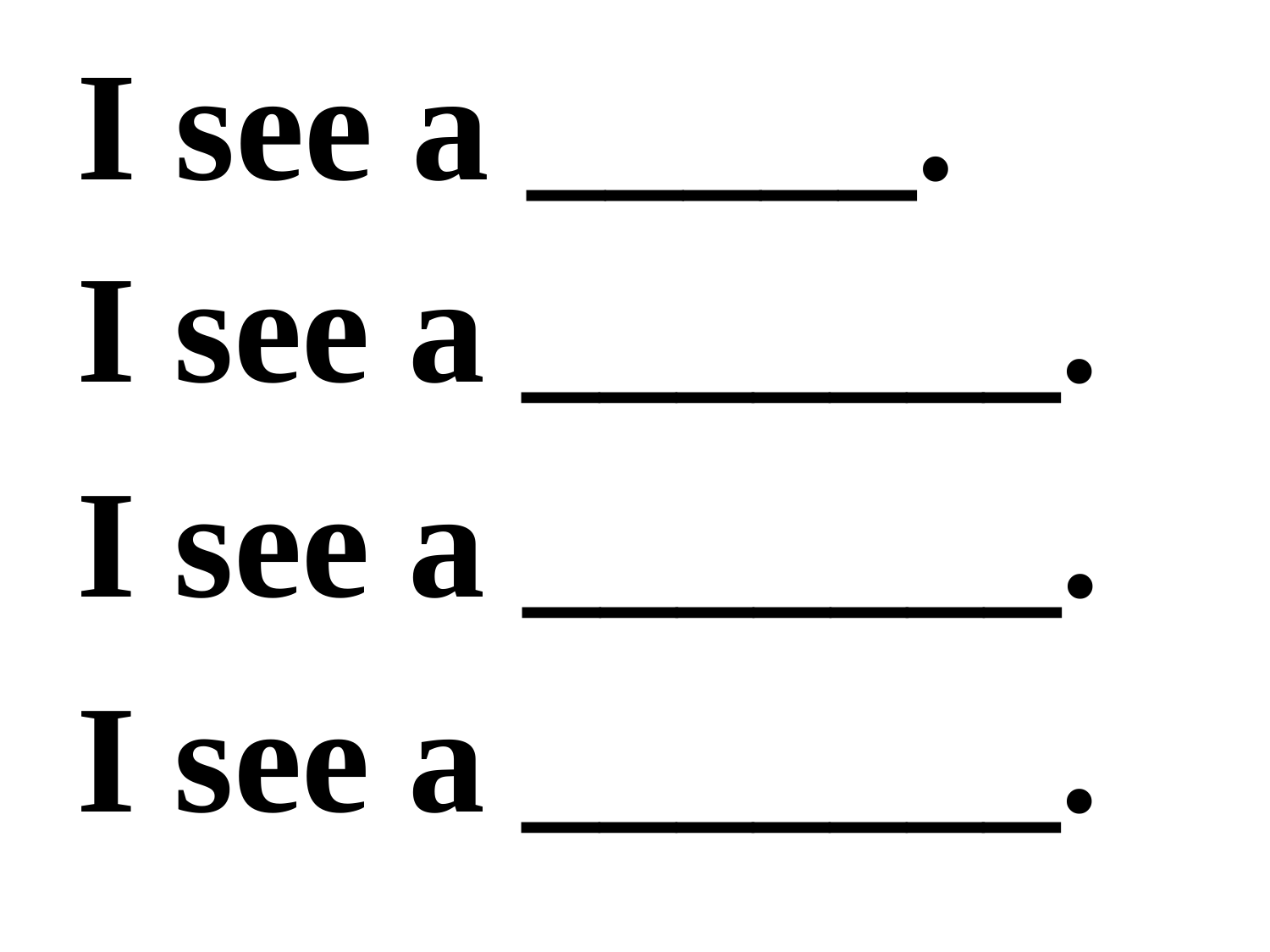

# I see a _____.
I see a _______.
I see a _______.
I see a _______.